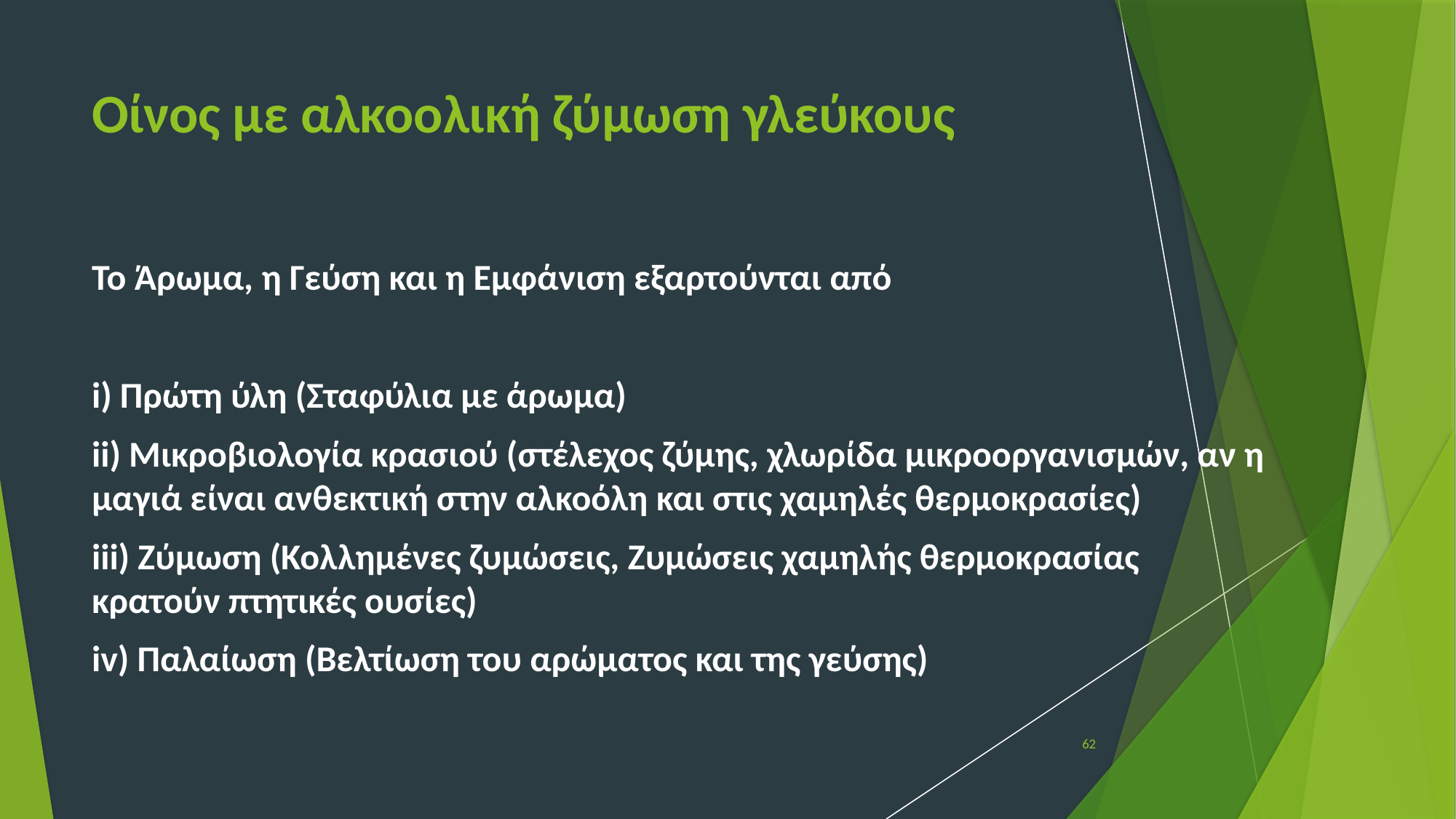

# Οίνος με αλκοολική ζύμωση γλεύκους

Το Άρωμα, η Γεύση και η Εμφάνιση εξαρτούνται από

i) Πρώτη ύλη (Σταφύλια με άρωμα)
ii) Μικροβιολογία κρασιού (στέλεχος ζύμης, χλωρίδα μικροοργανισμών, αν η μαγιά είναι ανθεκτική στην αλκοόλη και στις χαμηλές θερμοκρασίες)
iii) Ζύμωση (Κολλημένες ζυμώσεις, Ζυμώσεις χαμηλής θερμοκρασίας κρατούν πτητικές ουσίες)
iv) Παλαίωση (Βελτίωση του αρώματος και της γεύσης)
62